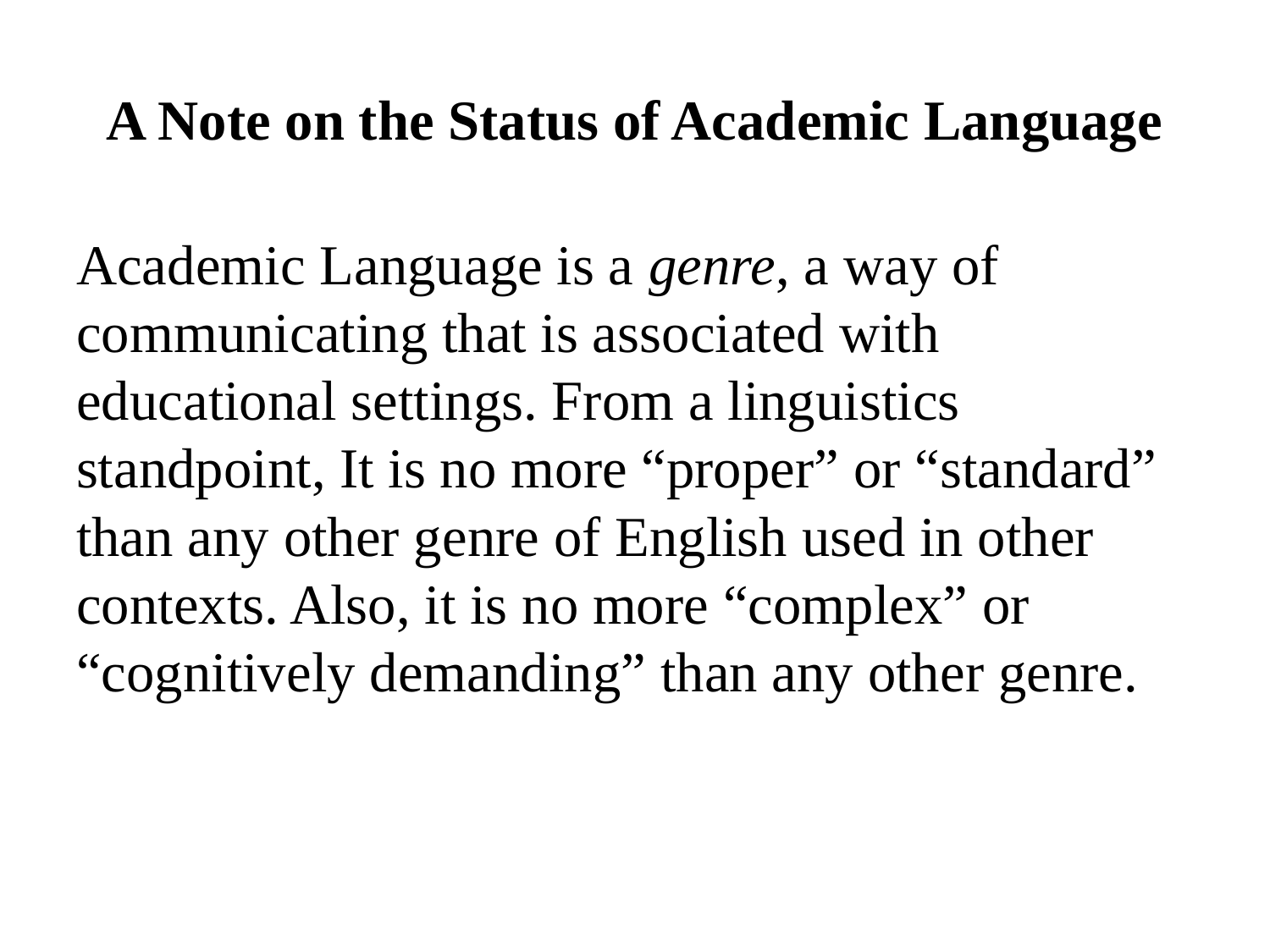

# A Note on the Status of Academic Language
Academic Language is a genre, a way of communicating that is associated with educational settings. From a linguistics standpoint, It is no more “proper” or “standard” than any other genre of English used in other contexts. Also, it is no more “complex” or “cognitively demanding” than any other genre.